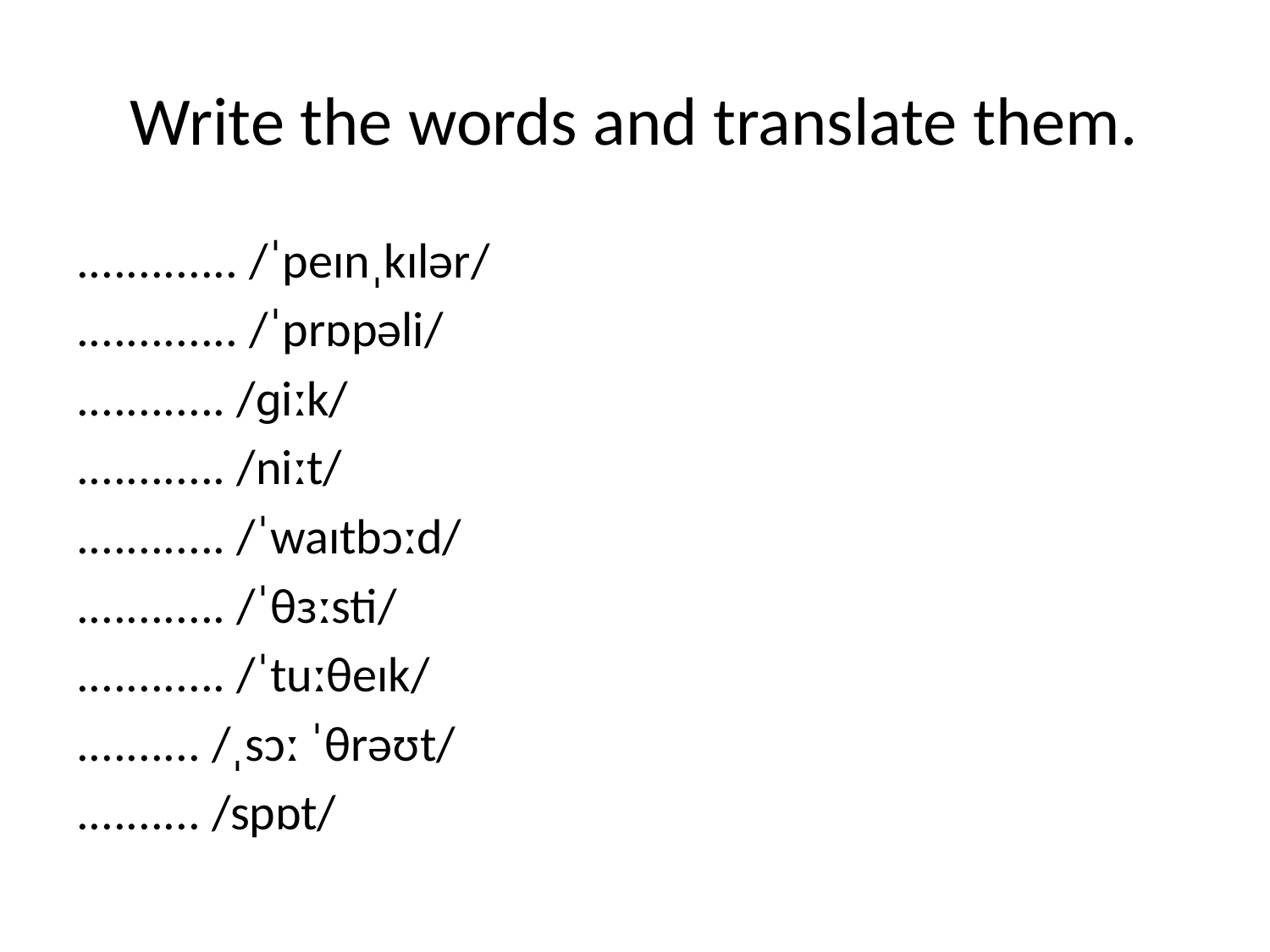

# Write the words and translate them.
............. /ˈpeɪnˌkɪlər/
............. /ˈprɒpəli/
............ /ɡiːk/
............ /niːt/
............ /ˈwaɪtbɔːd/
............ /ˈθɜːsti/
............ /ˈtuːθeɪk/
.......... /ˌsɔː ˈθrəʊt/
.......... /spɒt/